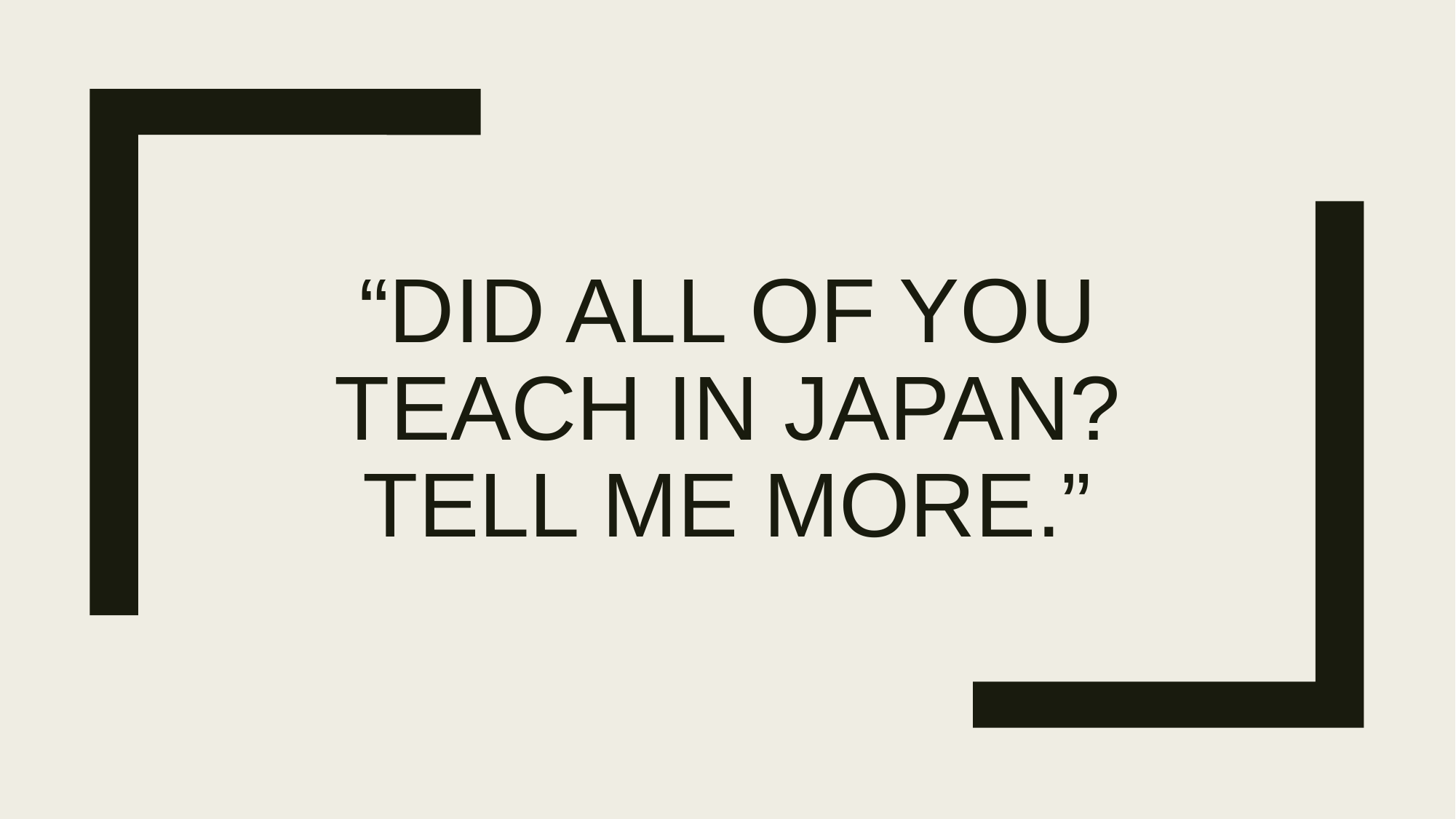

# “Did all of you teach in Japan? Tell me more.”